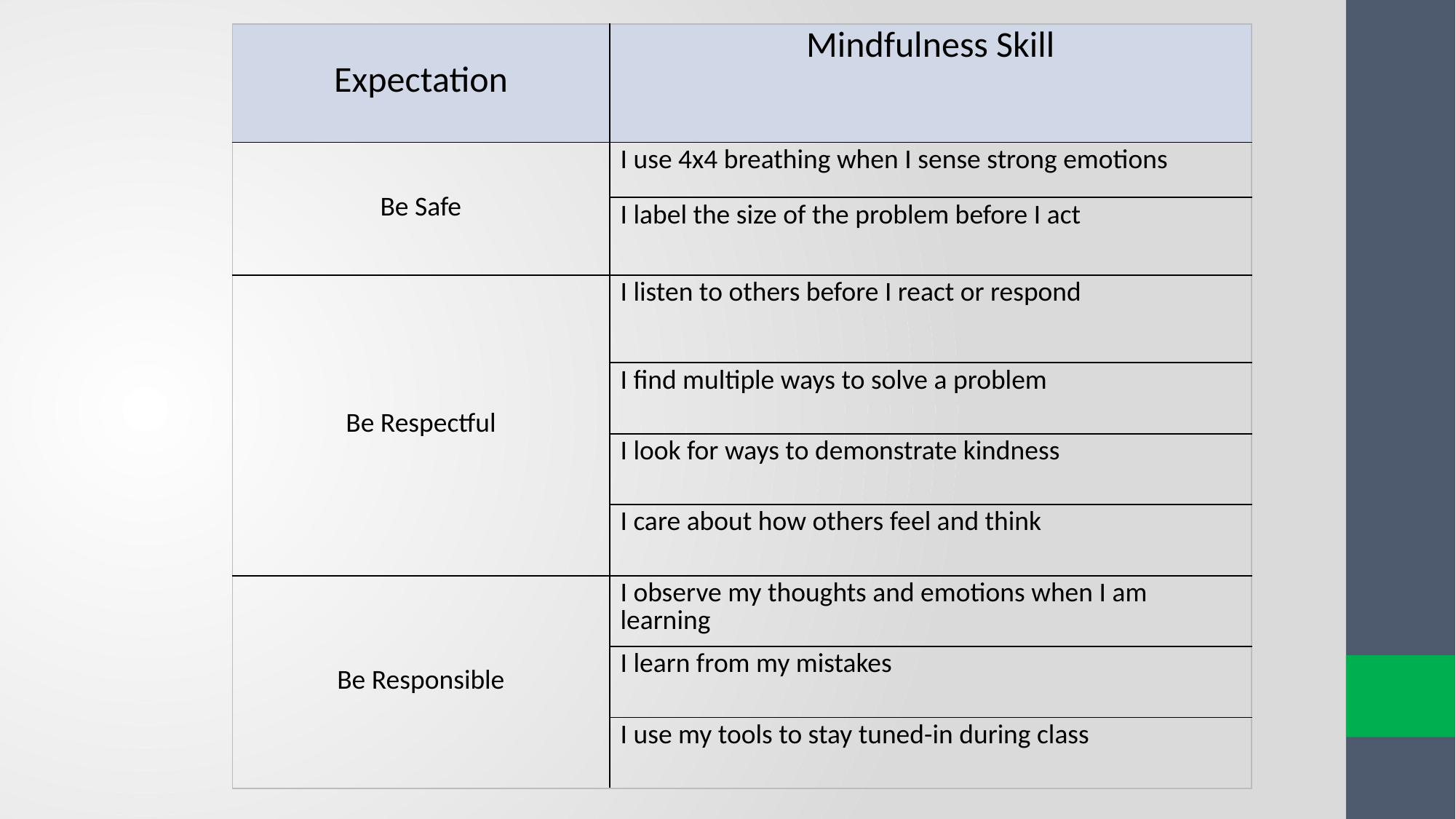

| Expectation | Mindfulness Skill |
| --- | --- |
| Be Safe | I use 4x4 breathing when I sense strong emotions |
|  | I label the size of the problem before I act |
| Be Respectful | I listen to others before I react or respond |
|  | I find multiple ways to solve a problem |
|  | I look for ways to demonstrate kindness |
|  | I care about how others feel and think |
| Be Responsible | I observe my thoughts and emotions when I am learning |
|  | I learn from my mistakes |
|  | I use my tools to stay tuned-in during class |